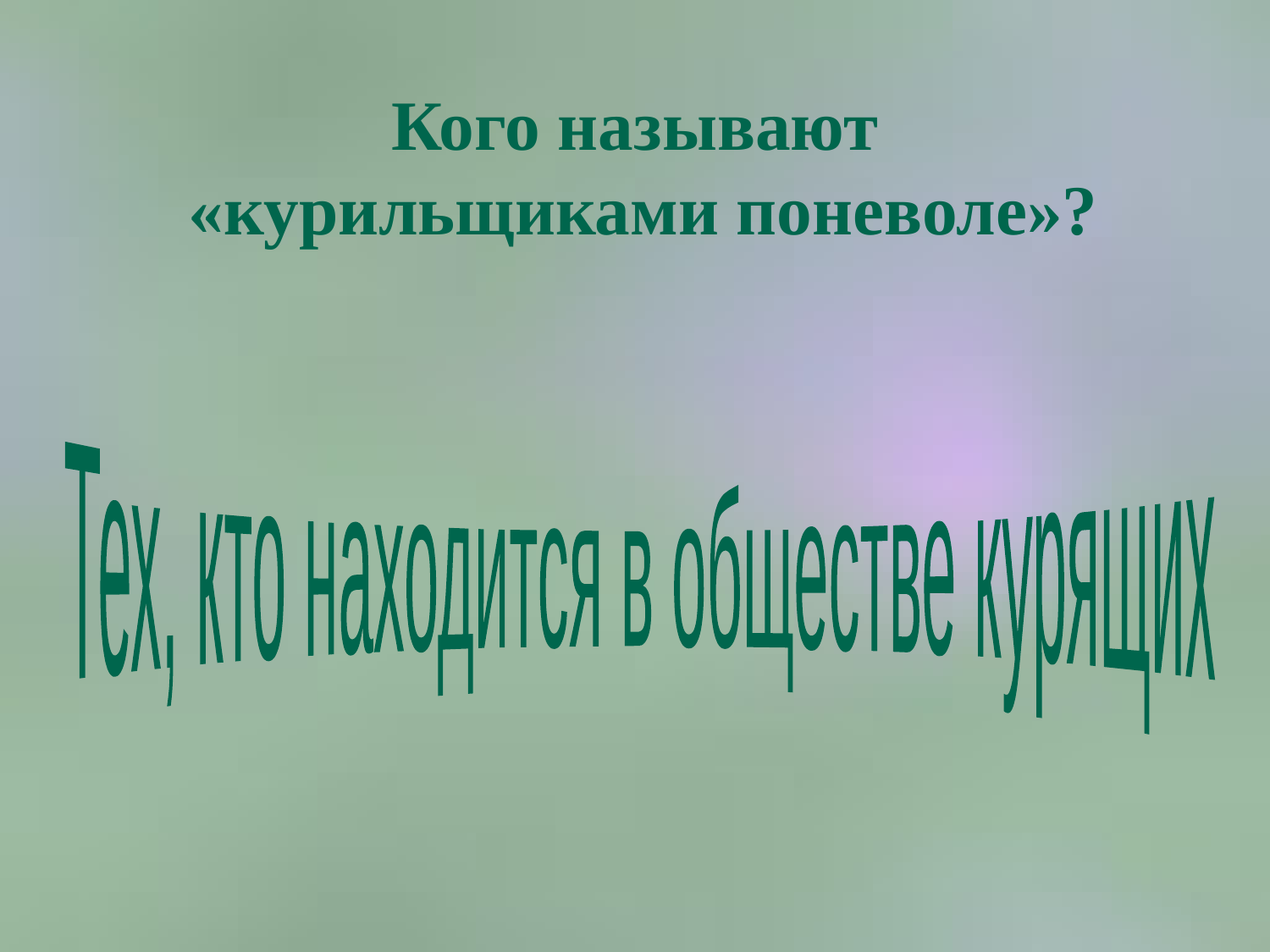

# Кого называют «курильщиками поневоле»?
Тех, кто находится в обществе курящих